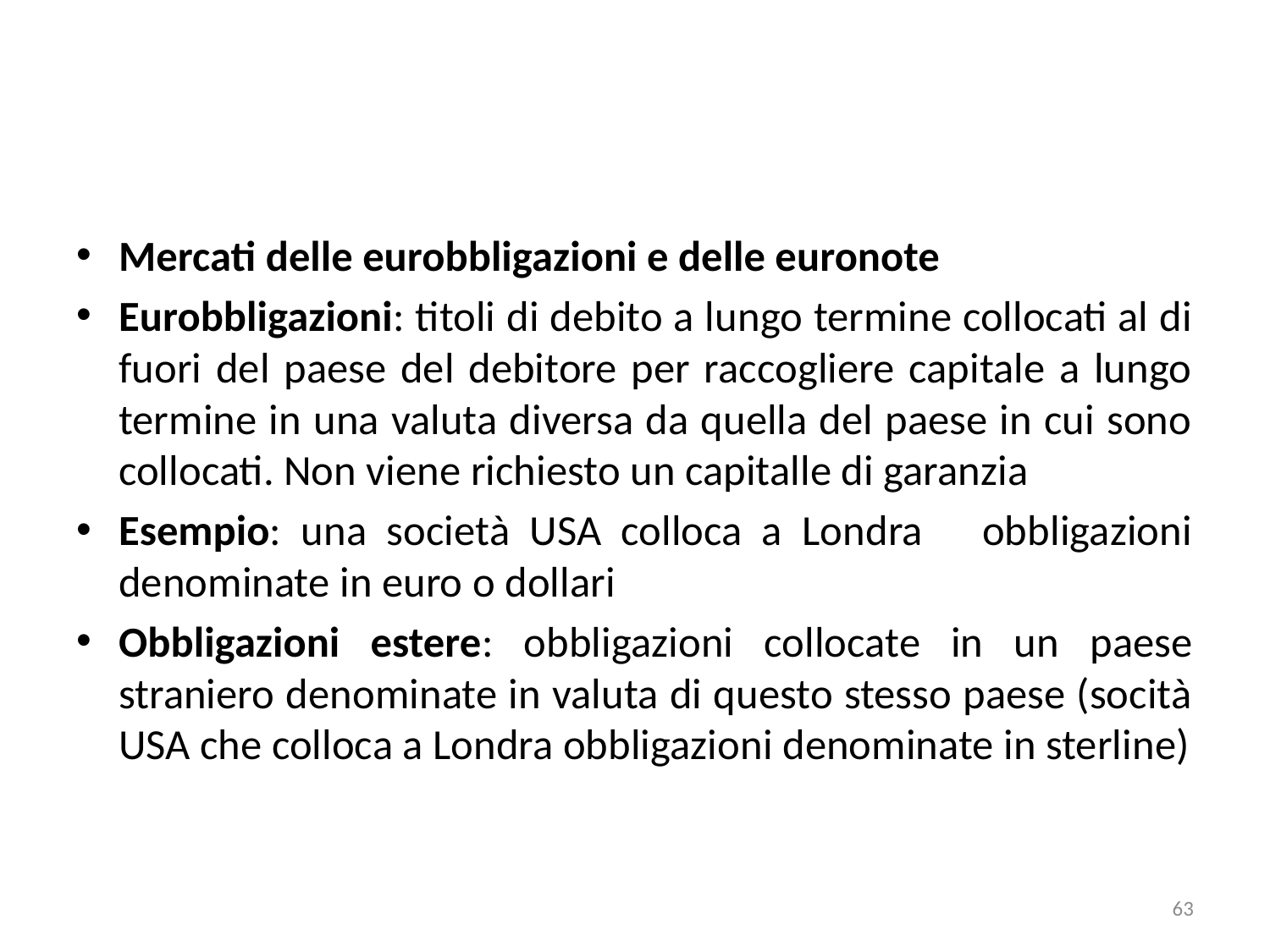

#
Mercati delle eurobbligazioni e delle euronote
Eurobbligazioni: titoli di debito a lungo termine collocati al di fuori del paese del debitore per raccogliere capitale a lungo termine in una valuta diversa da quella del paese in cui sono collocati. Non viene richiesto un capitalle di garanzia
Esempio: una società USA colloca a Londra   obbligazioni denominate in euro o dollari
Obbligazioni estere: obbligazioni collocate in un paese straniero denominate in valuta di questo stesso paese (socità USA che colloca a Londra obbligazioni denominate in sterline)

63